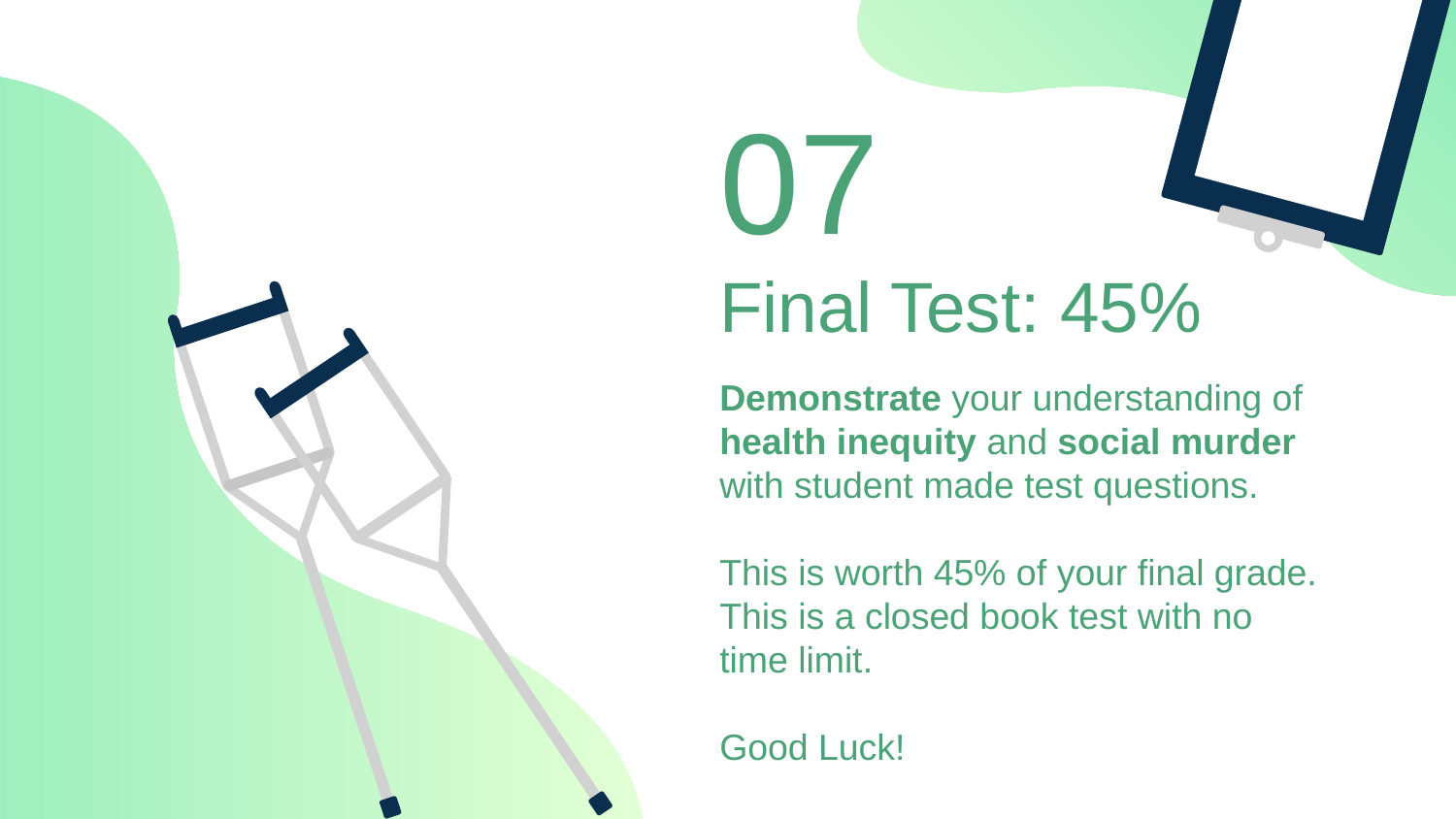

07
# Final Test: 45%

Demonstrate your understanding of health inequity and social murder with student made test questions.

This is worth 45% of your final grade. This is a closed book test with no time limit.

Good Luck!